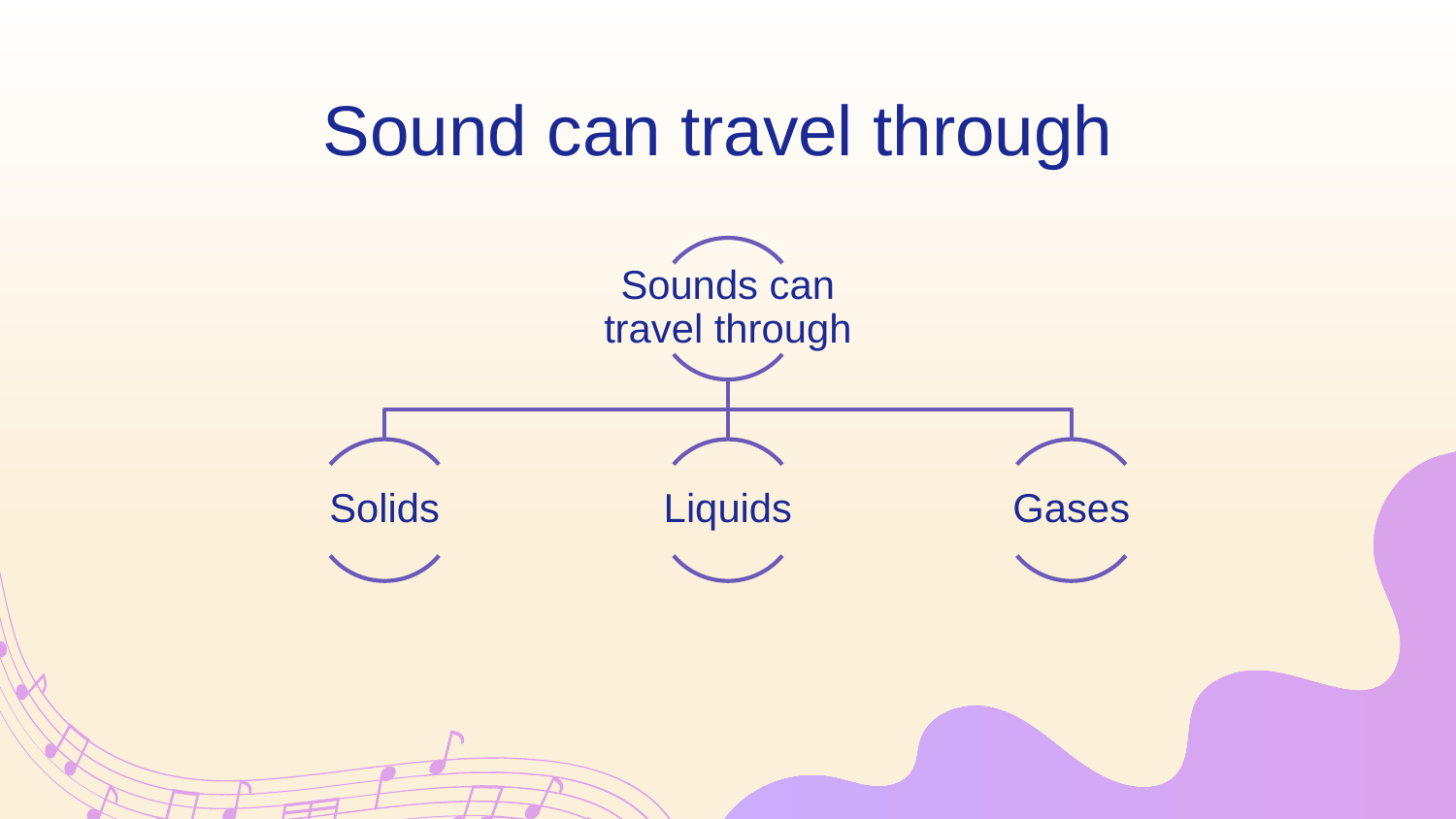

# Sound can travel through
Sounds can travel through
Solids
Liquids
Gases